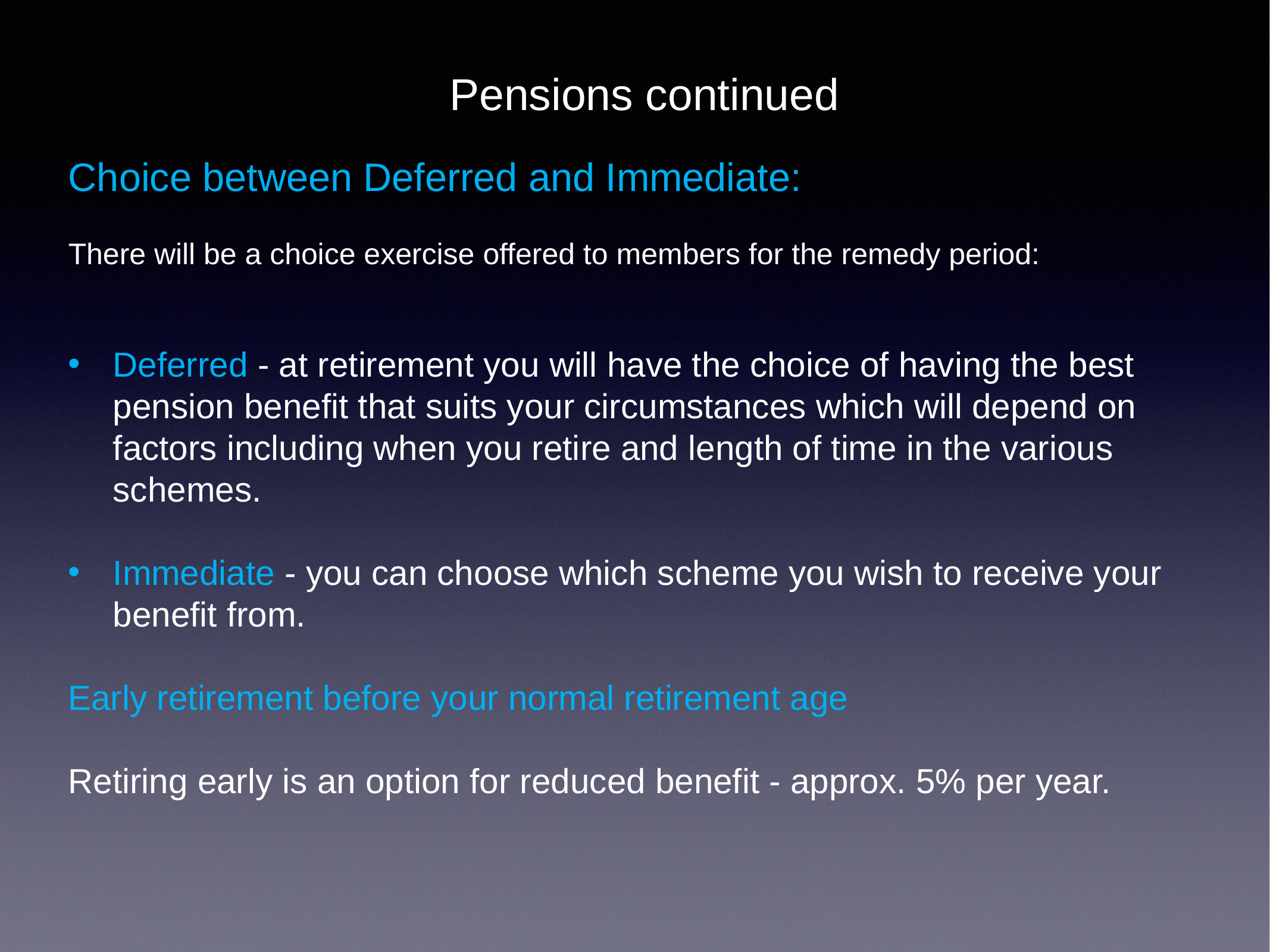

Pensions continued

Choice between Deferred and Immediate:

There will be a choice exercise offered to members for the remedy period:

Deferred - at retirement you will have the choice of having the best pension benefit that suits your circumstances which will depend on factors including when you retire and length of time in the various schemes.

Immediate - you can choose which scheme you wish to receive your benefit from.

Early retirement before your normal retirement age

Retiring early is an option for reduced benefit - approx. 5% per year.